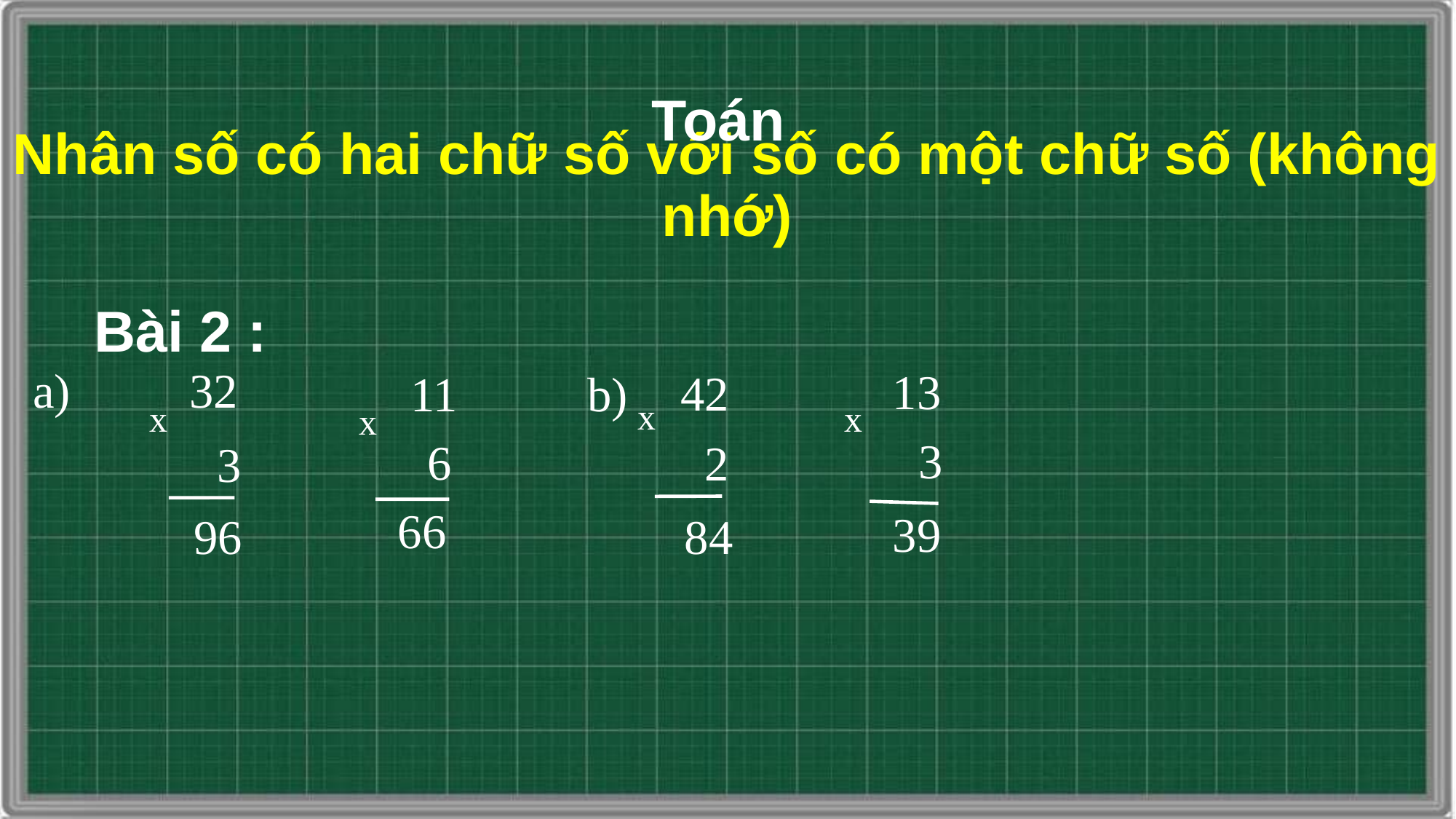

Toán
Nhân số có hai chữ số với số có một chữ số (không nhớ)
Bài 2 :
a)
32
13
42
11
b)
x
x
x
x
3
6
2
3
66
39
84
96